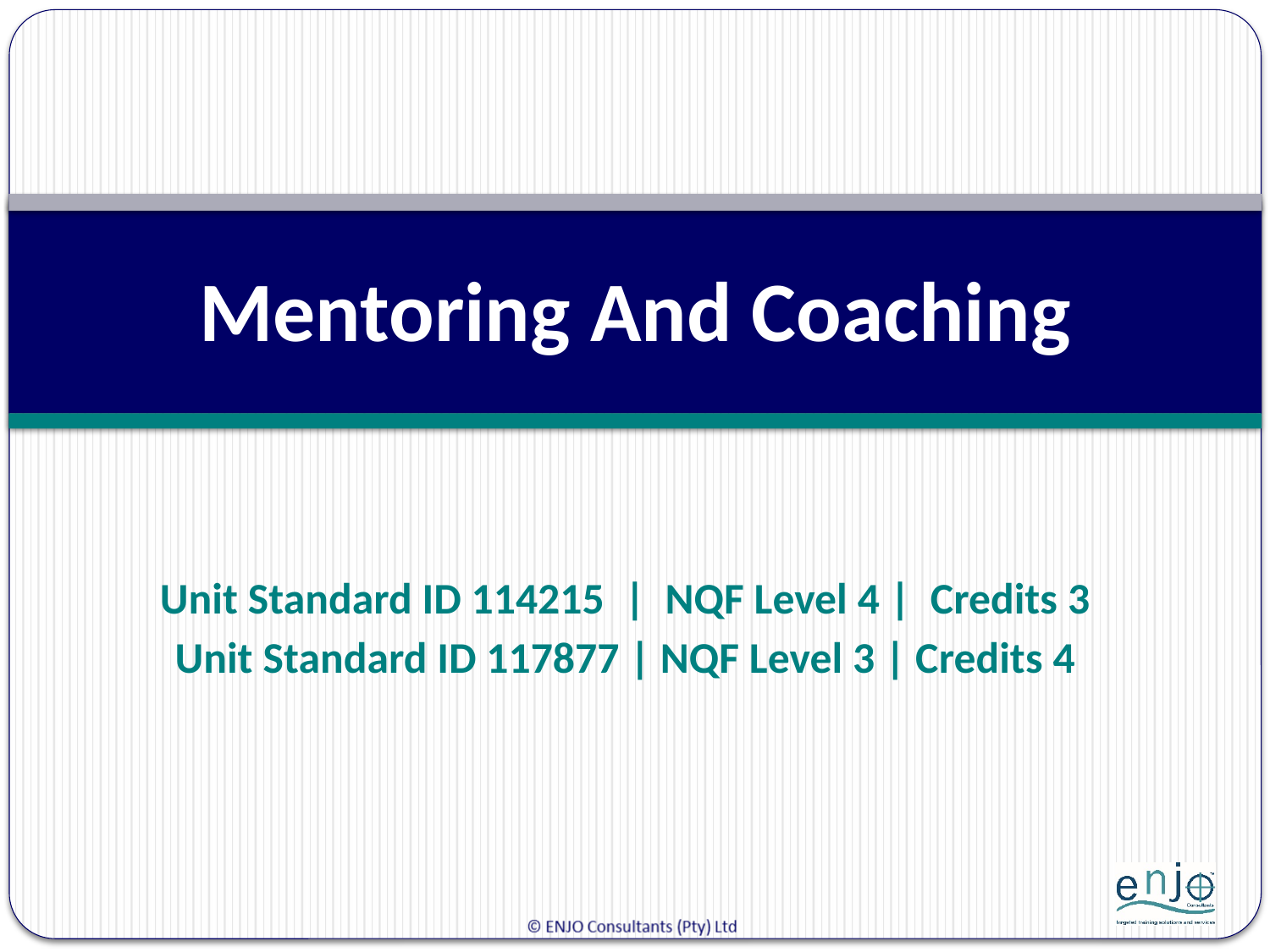

# Mentoring And Coaching

Unit Standard ID 114215  |  NQF Level 4 |  Credits 3
Unit Standard ID 117877 | NQF Level 3 | Credits 4